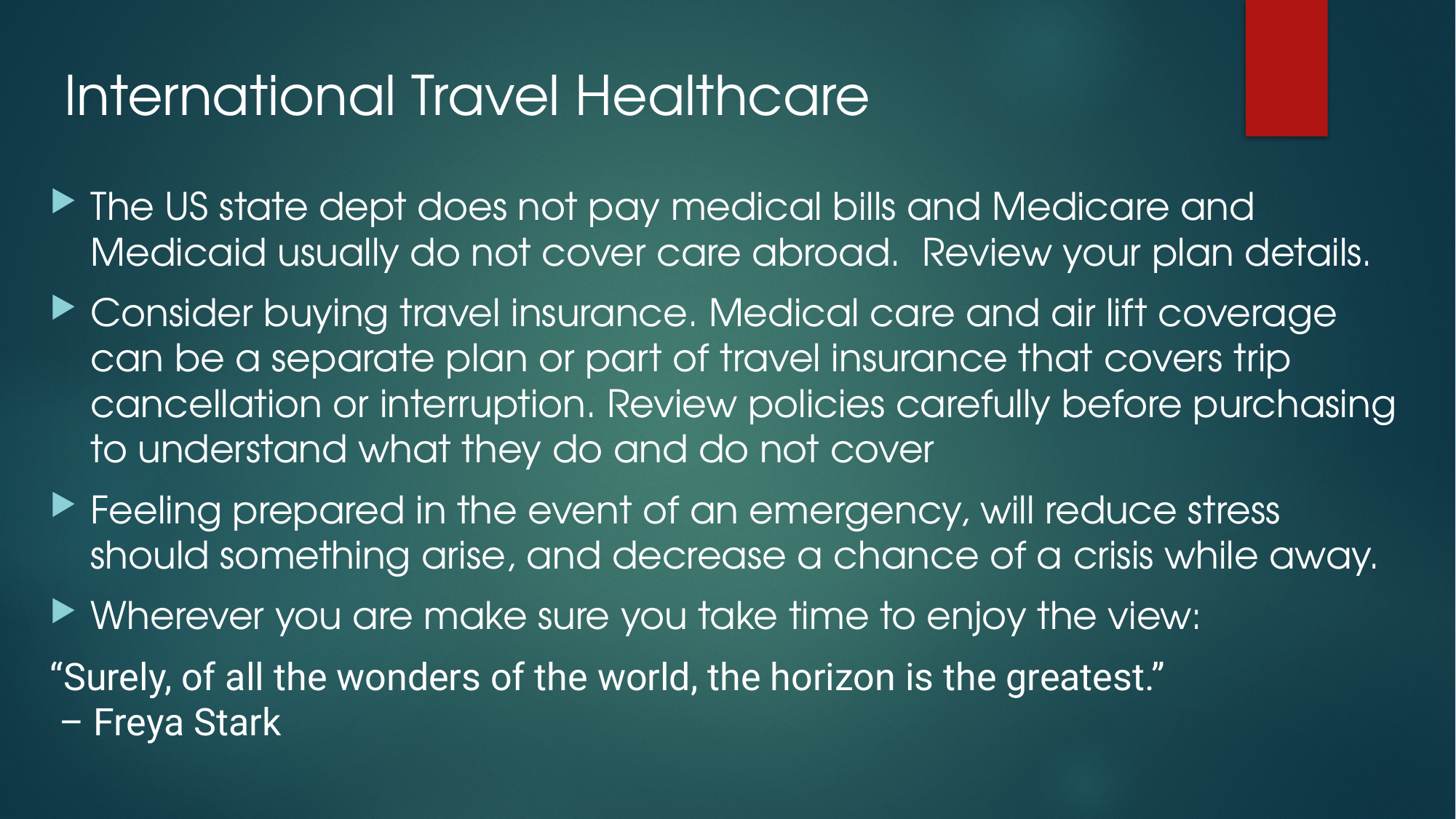

# International Travel Healthcare
The US state dept does not pay medical bills and Medicare and Medicaid usually do not cover care abroad.  Review your plan details.
Consider buying travel insurance. Medical care and air lift coverage can be a separate plan or part of travel insurance that covers trip cancellation or interruption. Review policies carefully before purchasing to understand what they do and do not cover
Feeling prepared in the event of an emergency, will reduce stress should something arise, and decrease a chance of a crisis while away.
Wherever you are make sure you take time to enjoy the view:
“Surely, of all the wonders of the world, the horizon is the greatest.”
 – Freya Stark